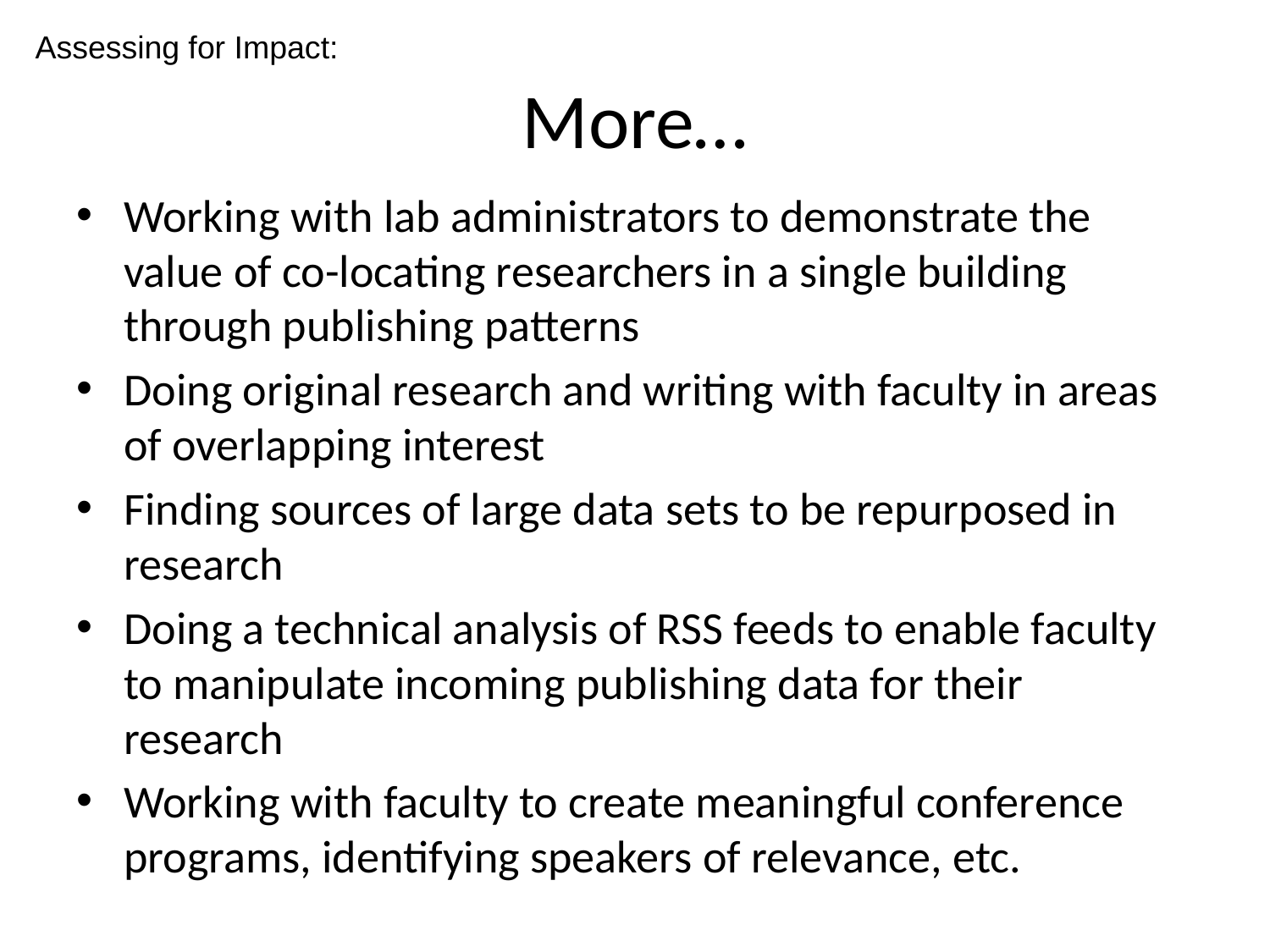

Assessing for Impact:
# More…
Working with lab administrators to demonstrate the value of co-locating researchers in a single building through publishing patterns
Doing original research and writing with faculty in areas of overlapping interest
Finding sources of large data sets to be repurposed in research
Doing a technical analysis of RSS feeds to enable faculty to manipulate incoming publishing data for their research
Working with faculty to create meaningful conference programs, identifying speakers of relevance, etc.